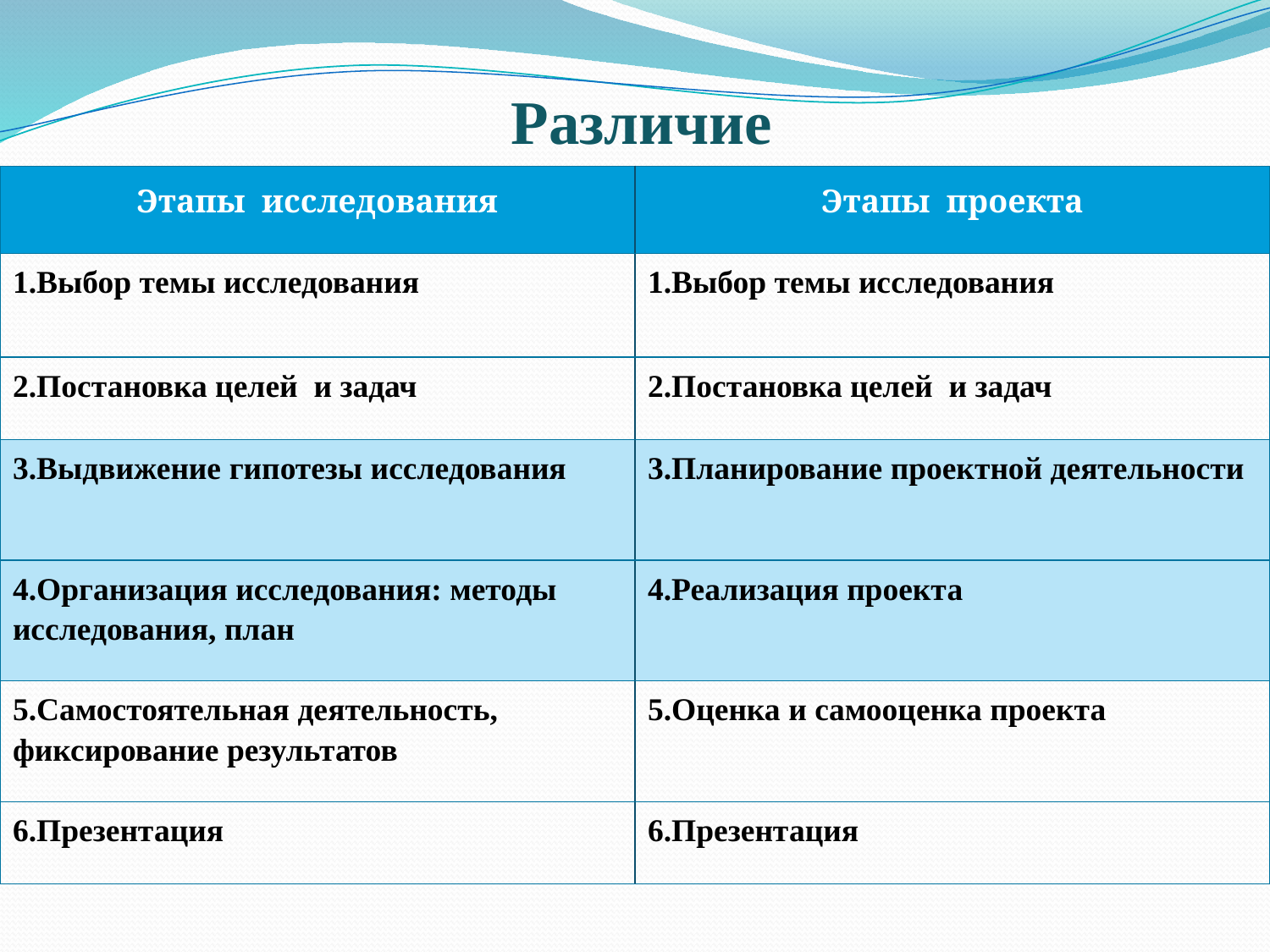

# Различие
| Этапы исследования | Этапы проекта |
| --- | --- |
| 1.Выбор темы исследования | 1.Выбор темы исследования |
| 2.Постановка целей и задач | 2.Постановка целей и задач |
| 3.Выдвижение гипотезы исследования | 3.Планирование проектной деятельности |
| 4.Организация исследования: методы исследования, план | 4.Реализация проекта |
| 5.Самостоятельная деятельность, фиксирование результатов | 5.Оценка и самооценка проекта |
| 6.Презентация | 6.Презентация |